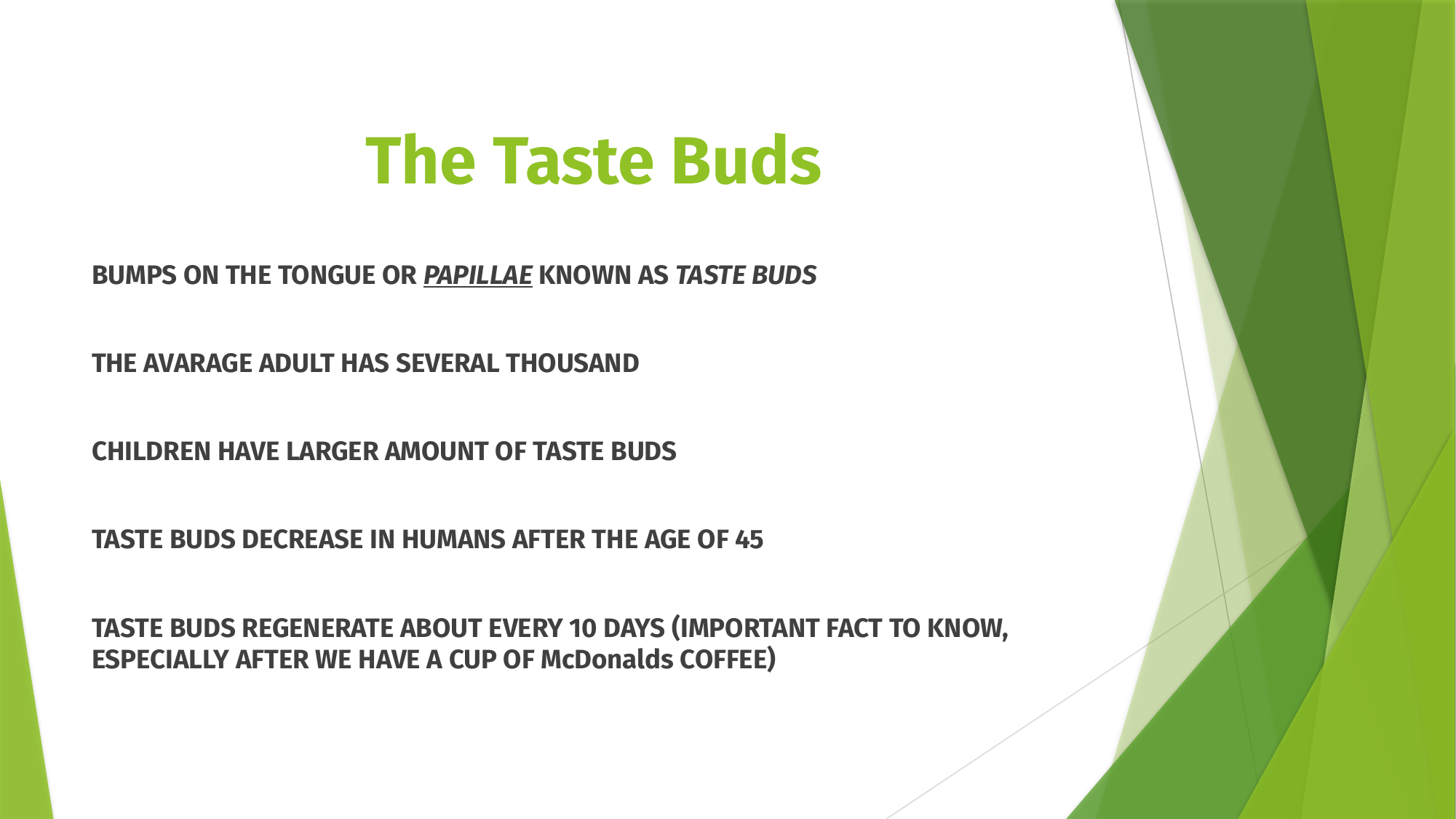

# The Taste Buds

BUMPS ON THE TONGUE OR PAPILLAE KNOWN AS TASTE BUDS

THE AVARAGE ADULT HAS SEVERAL THOUSAND

CHILDREN HAVE LARGER AMOUNT OF TASTE BUDS

TASTE BUDS DECREASE IN HUMANS AFTER THE AGE OF 45

TASTE BUDS REGENERATE ABOUT EVERY 10 DAYS (IMPORTANT FACT TO KNOW, ESPECIALLY AFTER WE HAVE A CUP OF McDonalds COFFEE)